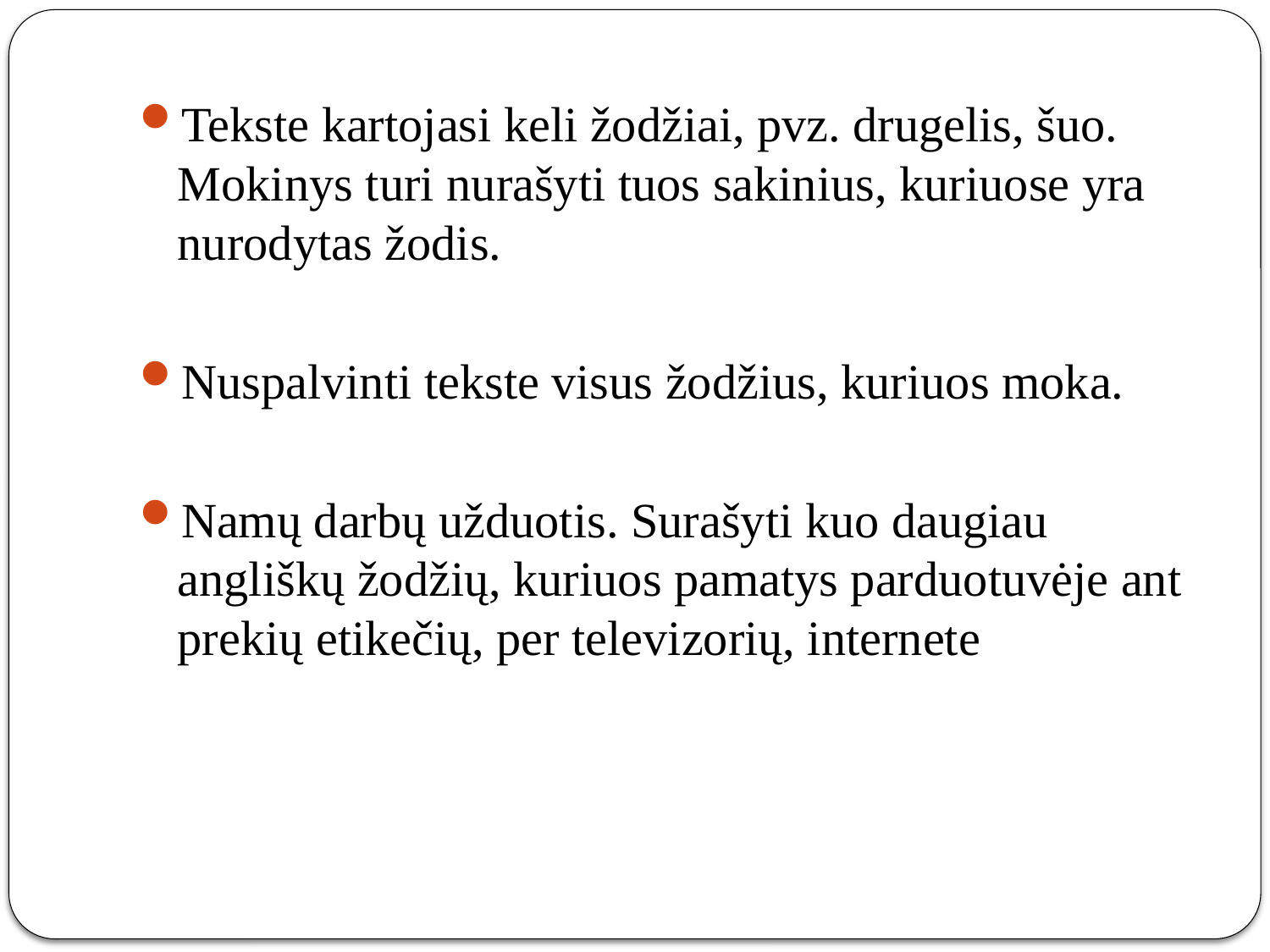

Tekste kartojasi keli žodžiai, pvz. drugelis, šuo. Mokinys turi nurašyti tuos sakinius, kuriuose yra nurodytas žodis.

Nuspalvinti tekste visus žodžius, kuriuos moka.

Namų darbų užduotis. Surašyti kuo daugiau angliškų žodžių, kuriuos pamatys parduotuvėje ant prekių etikečių, per televizorių, internete